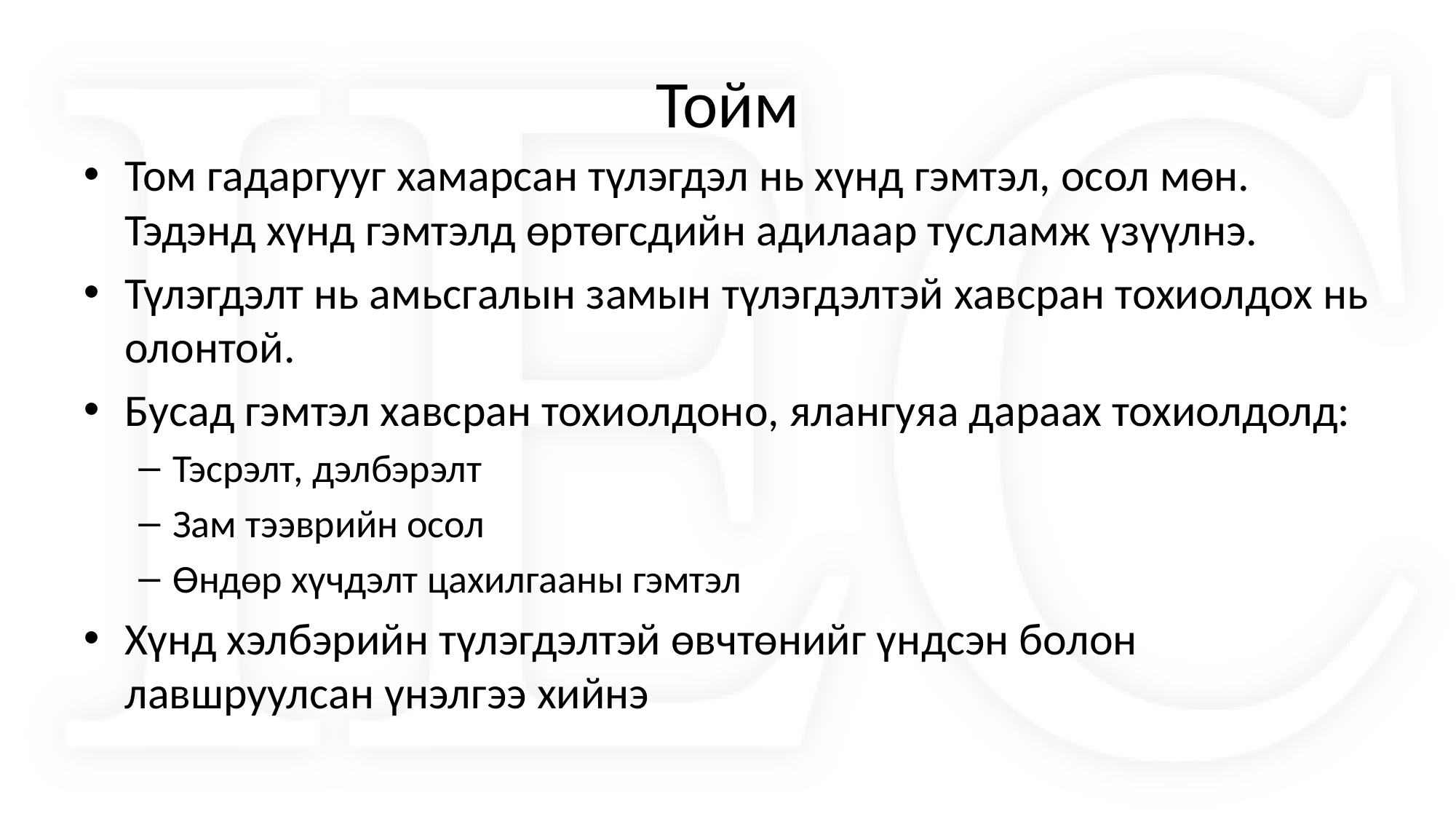

# Тойм
Том гадаргууг хамарсан түлэгдэл нь хүнд гэмтэл, осол мөн. Тэдэнд хүнд гэмтэлд өртөгсдийн адилаар тусламж үзүүлнэ.
Түлэгдэлт нь амьсгалын замын түлэгдэлтэй хавсран тохиолдох нь олонтой.
Бусад гэмтэл хавсран тохиолдоно, ялангуяа дараах тохиолдолд:
Тэсрэлт, дэлбэрэлт
Зам тээврийн осол
Өндөр хүчдэлт цахилгааны гэмтэл
Хүнд хэлбэрийн түлэгдэлтэй өвчтөнийг үндсэн болон лавшруулсан үнэлгээ хийнэ